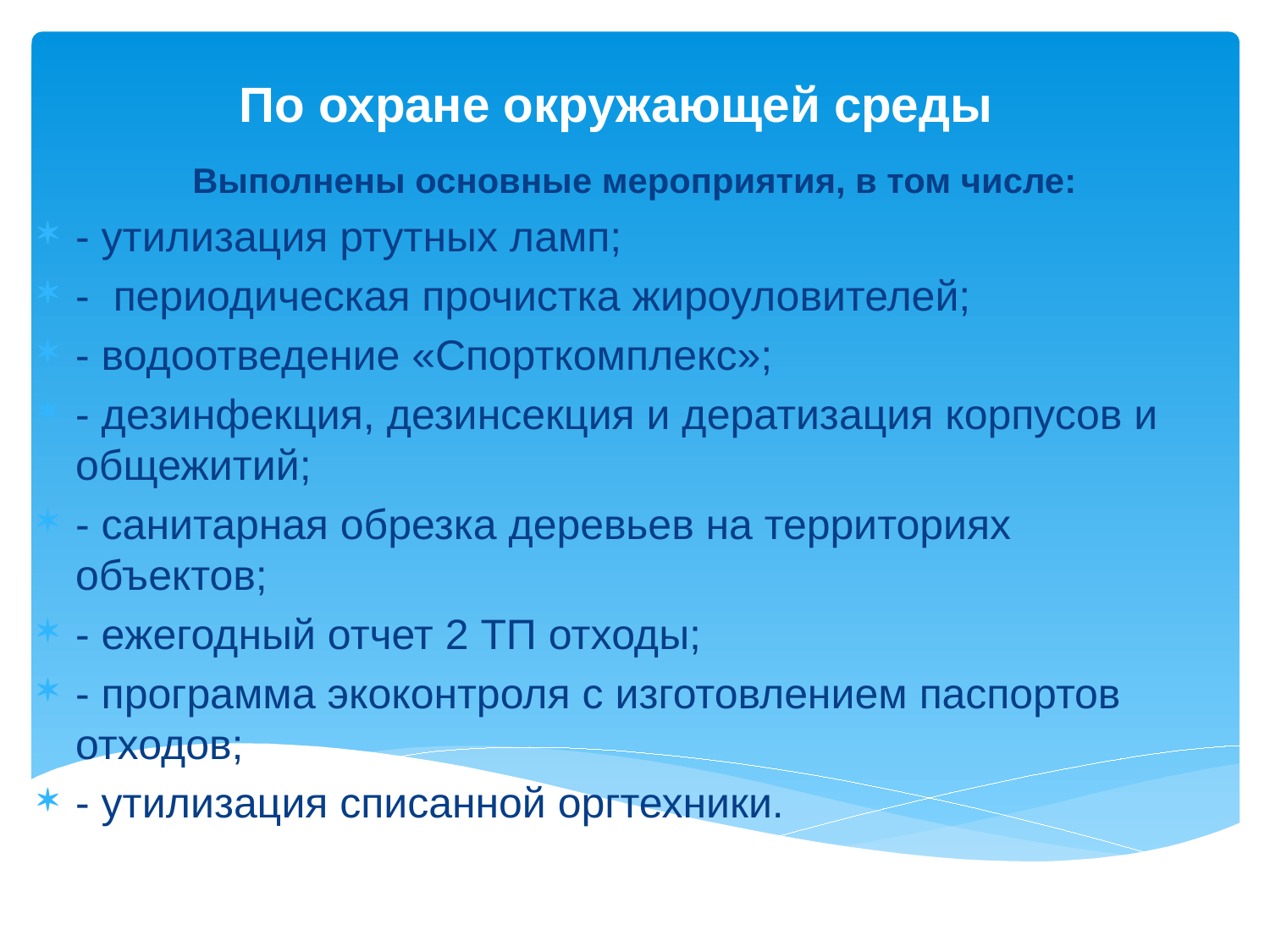

По охране окружающей среды
    Выполнены основные мероприятия, в том числе:
- утилизация ртутных ламп;
-  периодическая прочистка жироуловителей;
- водоотведение «Спорткомплекс»;
- дезинфекция, дезинсекция и дератизация корпусов и общежитий;
- санитарная обрезка деревьев на территориях объектов;
- ежегодный отчет 2 ТП отходы;
- программа экоконтроля с изготовлением паспортов отходов;
- утилизация списанной оргтехники.